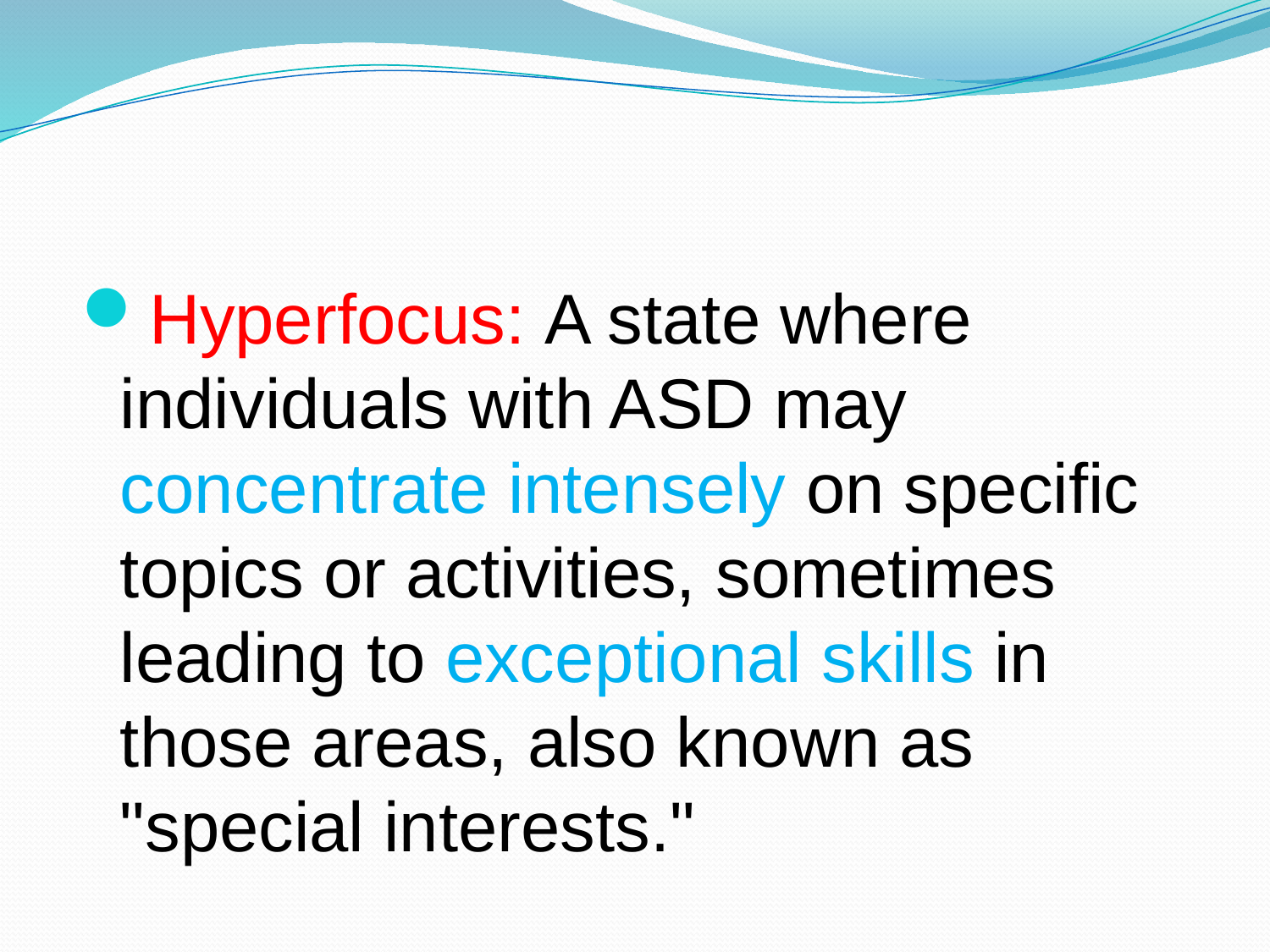

Hyperfocus: A state where individuals with ASD may concentrate intensely on specific topics or activities, sometimes leading to exceptional skills in those areas, also known as "special interests."